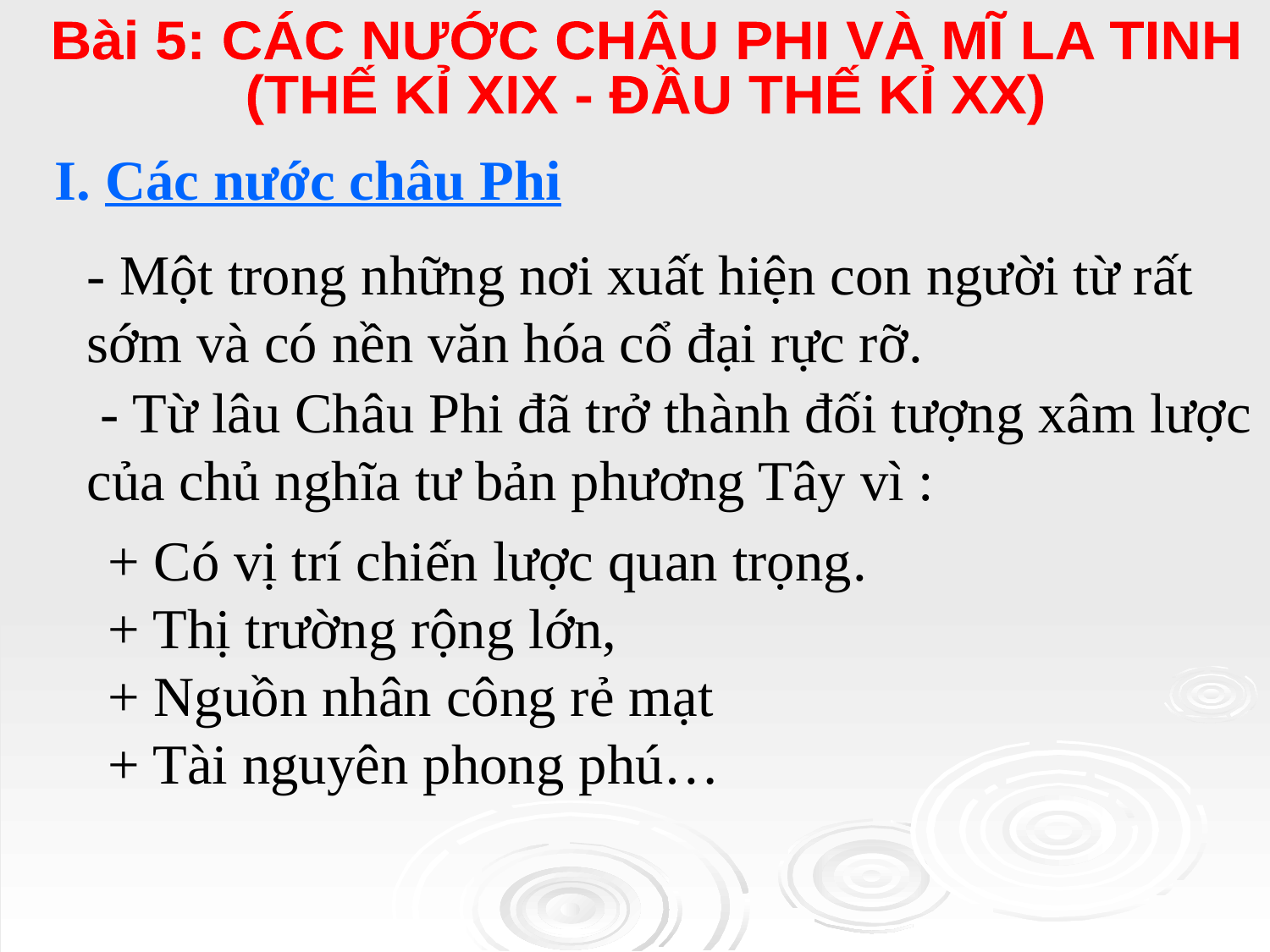

Bài 5: CÁC NƯỚC CHÂU PHI VÀ MĨ LA TINH
(THẾ KỈ XIX - ĐẦU THẾ KỈ XX)

I. Các nước châu Phi
- Một trong những nơi xuất hiện con người từ rất sớm và có nền văn hóa cổ đại rực rỡ.

 - Từ lâu Châu Phi đã trở thành đối tượng xâm lược của chủ nghĩa tư bản phương Tây vì :

+ Có vị trí chiến lược quan trọng.
+ Thị trường rộng lớn,
+ Nguồn nhân công rẻ mạt
+ Tài nguyên phong phú…